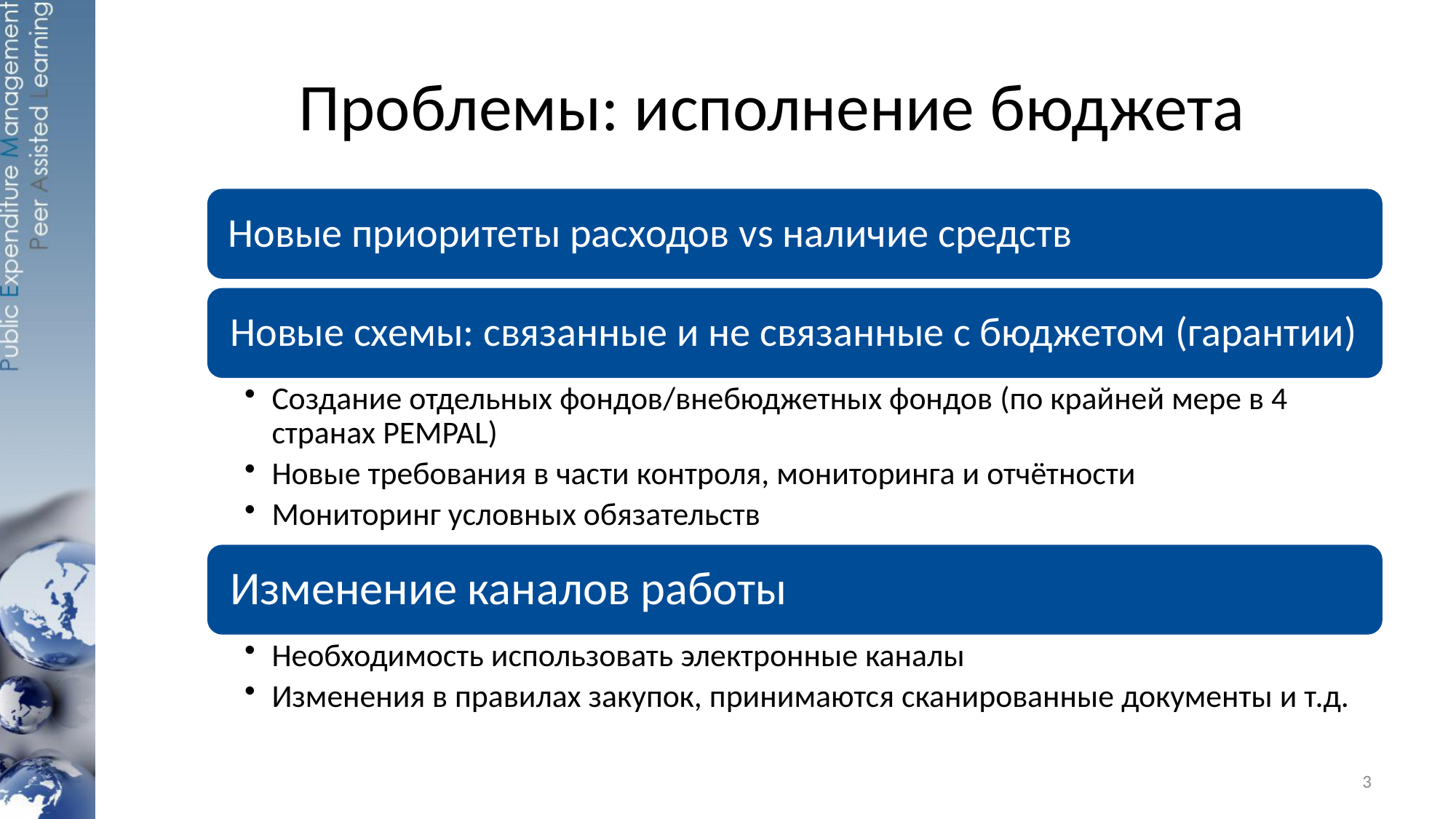

# Проблемы: исполнение бюджета
Новые приоритеты расходов vs наличие средств
Новые схемы: связанные и не связанные с бюджетом (гарантии)
Создание отдельных фондов/внебюджетных фондов (по крайней мере в 4 странах PEMPAL)
Новые требования в части контроля, мониторинга и отчётности
Мониторинг условных обязательств
Изменение каналов работы
Необходимость использовать электронные каналы
Изменения в правилах закупок, принимаются сканированные документы и т.д.
3